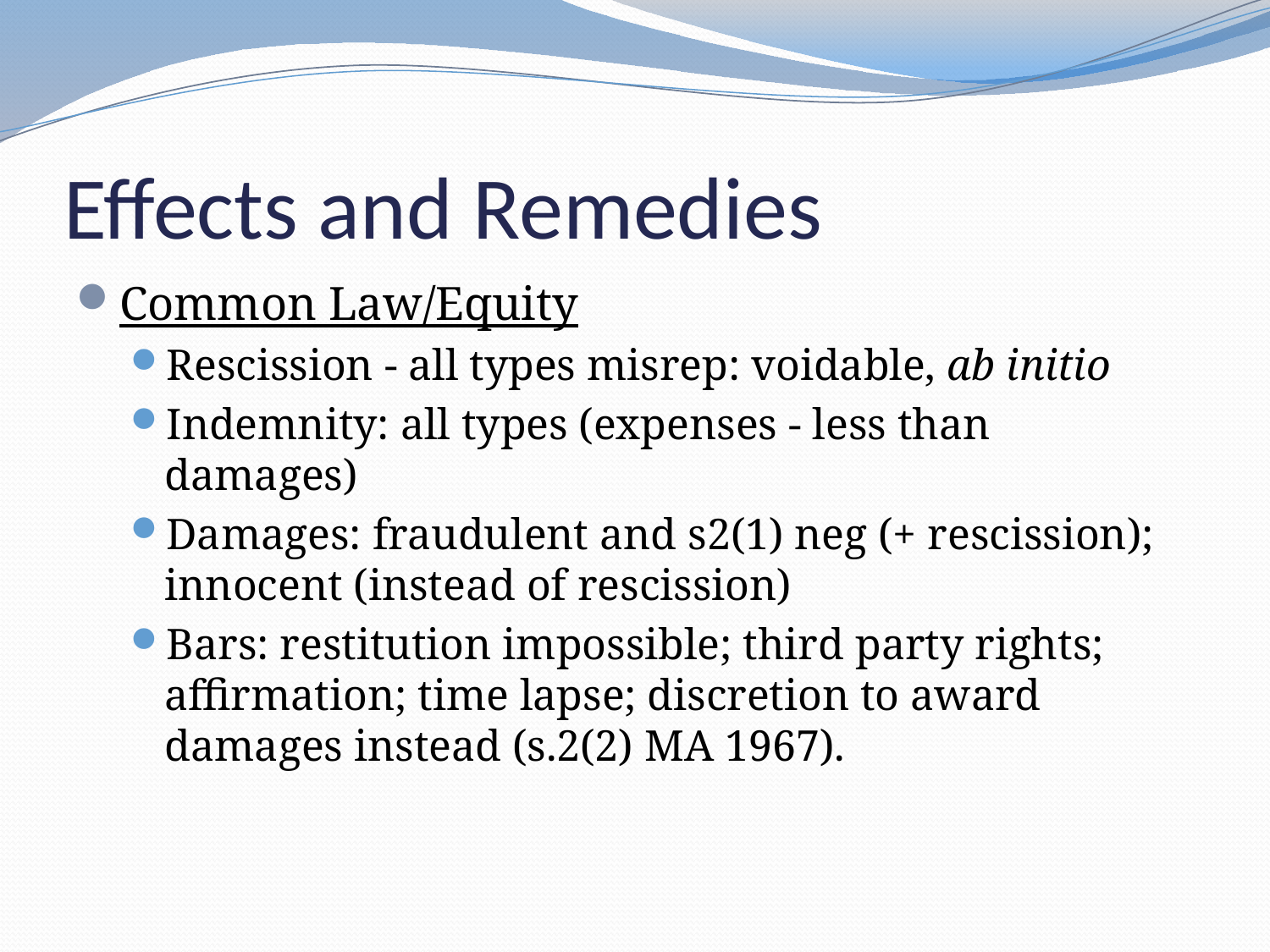

# Effects and Remedies
Common Law/Equity
Rescission - all types misrep: voidable, ab initio
Indemnity: all types (expenses - less than damages)
Damages: fraudulent and s2(1) neg (+ rescission); innocent (instead of rescission)
Bars: restitution impossible; third party rights; affirmation; time lapse; discretion to award damages instead (s.2(2) MA 1967).